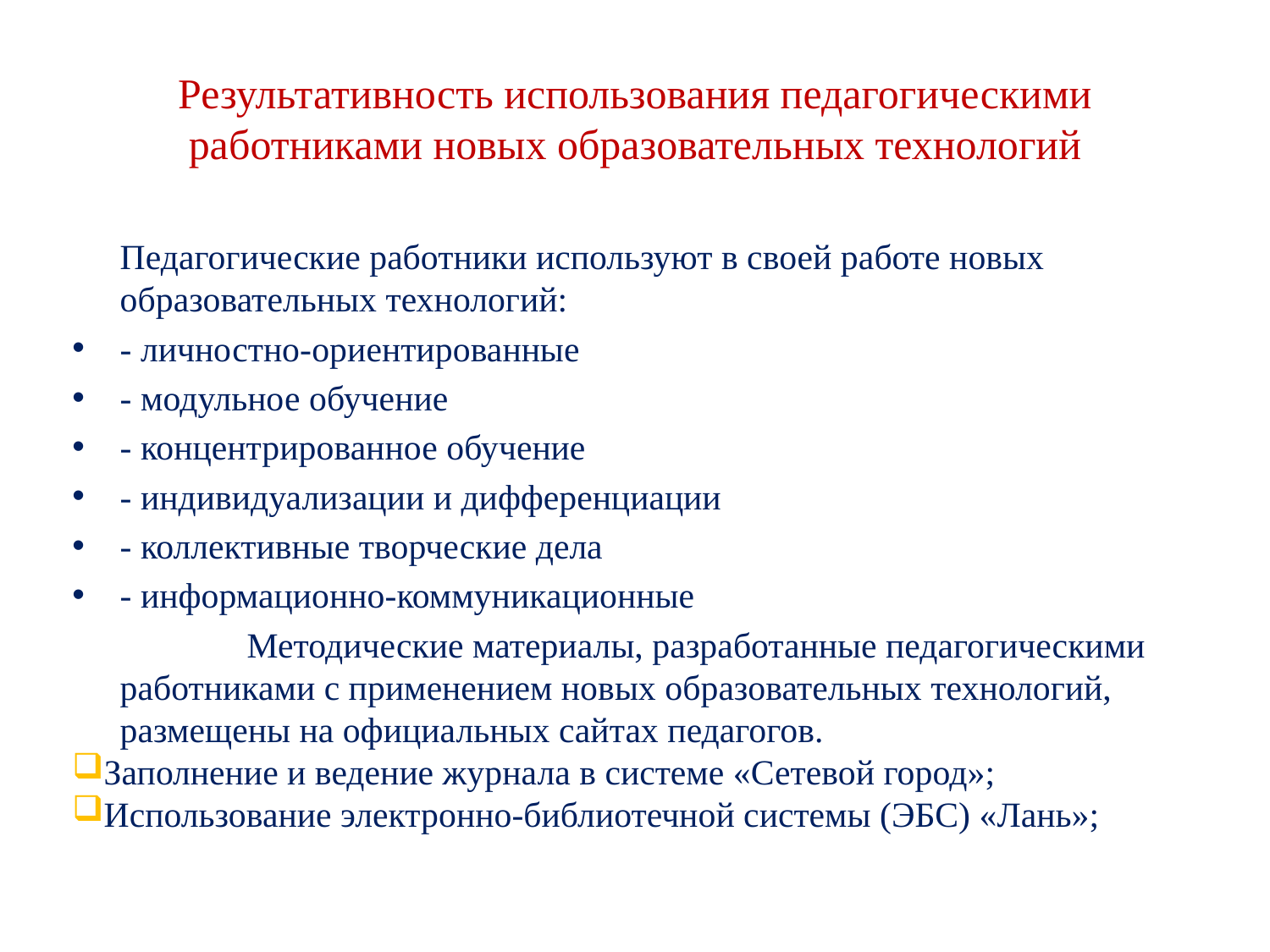

# Результативность использования педагогическими работниками новых образовательных технологий
	Педагогические работники используют в своей работе новых образовательных технологий:
- личностно-ориентированные
- модульное обучение
- концентрированное обучение
- индивидуализации и дифференциации
- коллективные творческие дела
- информационно-коммуникационные
		Методические материалы, разработанные педагогическими работниками с применением новых образовательных технологий, размещены на официальных сайтах педагогов.
Заполнение и ведение журнала в системе «Сетевой город»;
Использование электронно-библиотечной системы (ЭБС) «Лань»;